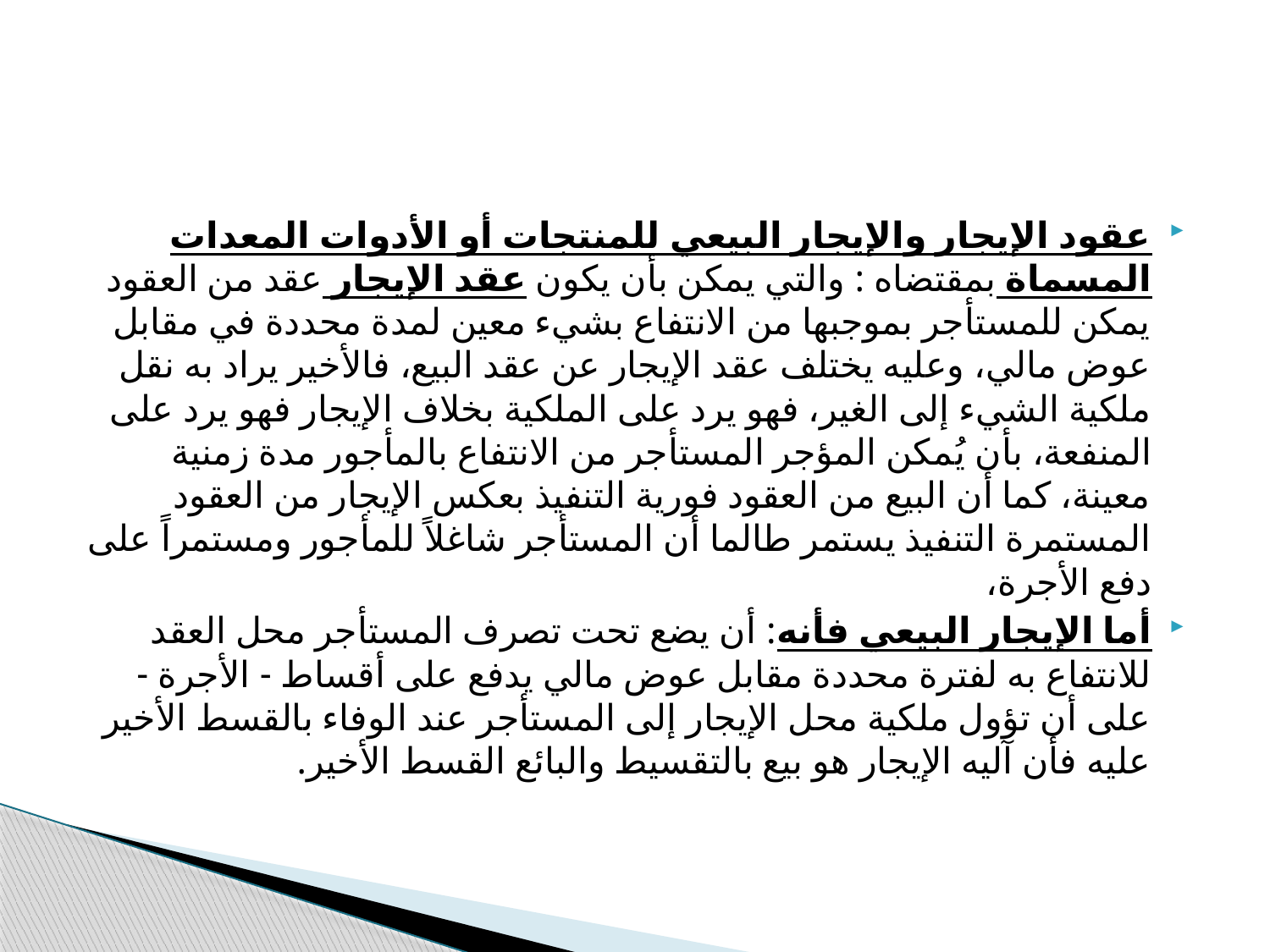

عقود الإيجار والإيجار البيعي للمنتجات أو الأدوات المعدات المسماة بمقتضاه : والتي يمكن بأن يكون عقد الإيجار عقد من العقود يمكن للمستأجر بموجبها من الانتفاع بشيء معين لمدة محددة في مقابل عوض مالي، وعليه يختلف عقد الإيجار عن عقد البيع، فالأخير يراد به نقل ملكية الشيء إلى الغير، فهو يرد على الملكية بخلاف الإيجار فهو يرد على المنفعة، بأن يُمكن المؤجر المستأجر من الانتفاع بالمأجور مدة زمنية معينة، كما أن البيع من العقود فورية التنفيذ بعكس الإيجار من العقود المستمرة التنفيذ يستمر طالما أن المستأجر شاغلاً للمأجور ومستمراً على دفع الأجرة،
أما الإيجار البيعي فأنه: أن يضع تحت تصرف المستأجر محل العقد للانتفاع به لفترة محددة مقابل عوض مالي يدفع على أقساط - الأجرة - على أن تؤول ملكية محل الإيجار إلى المستأجر عند الوفاء بالقسط الأخير عليه فأن آليه الإيجار هو بيع بالتقسيط والبائع القسط الأخير.